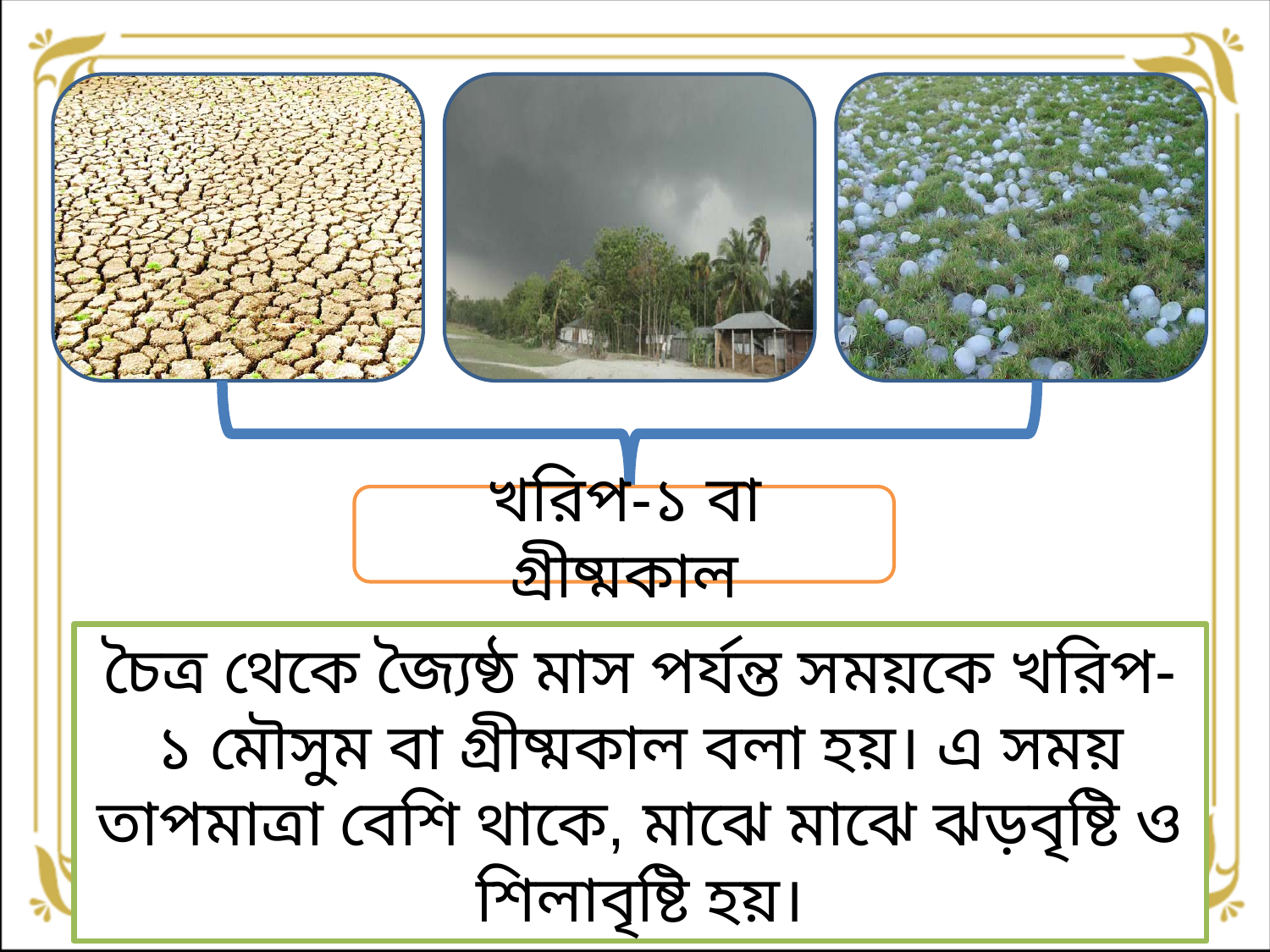

খরিপ-১ বা গ্রীষ্মকাল
চৈত্র থেকে জ্যৈষ্ঠ মাস পর্যন্ত সময়কে খরিপ-১ মৌসুম বা গ্রীষ্মকাল বলা হয়। এ সময় তাপমাত্রা বেশি থাকে, মাঝে মাঝে ঝড়বৃষ্টি ও শিলাবৃষ্টি হয়।